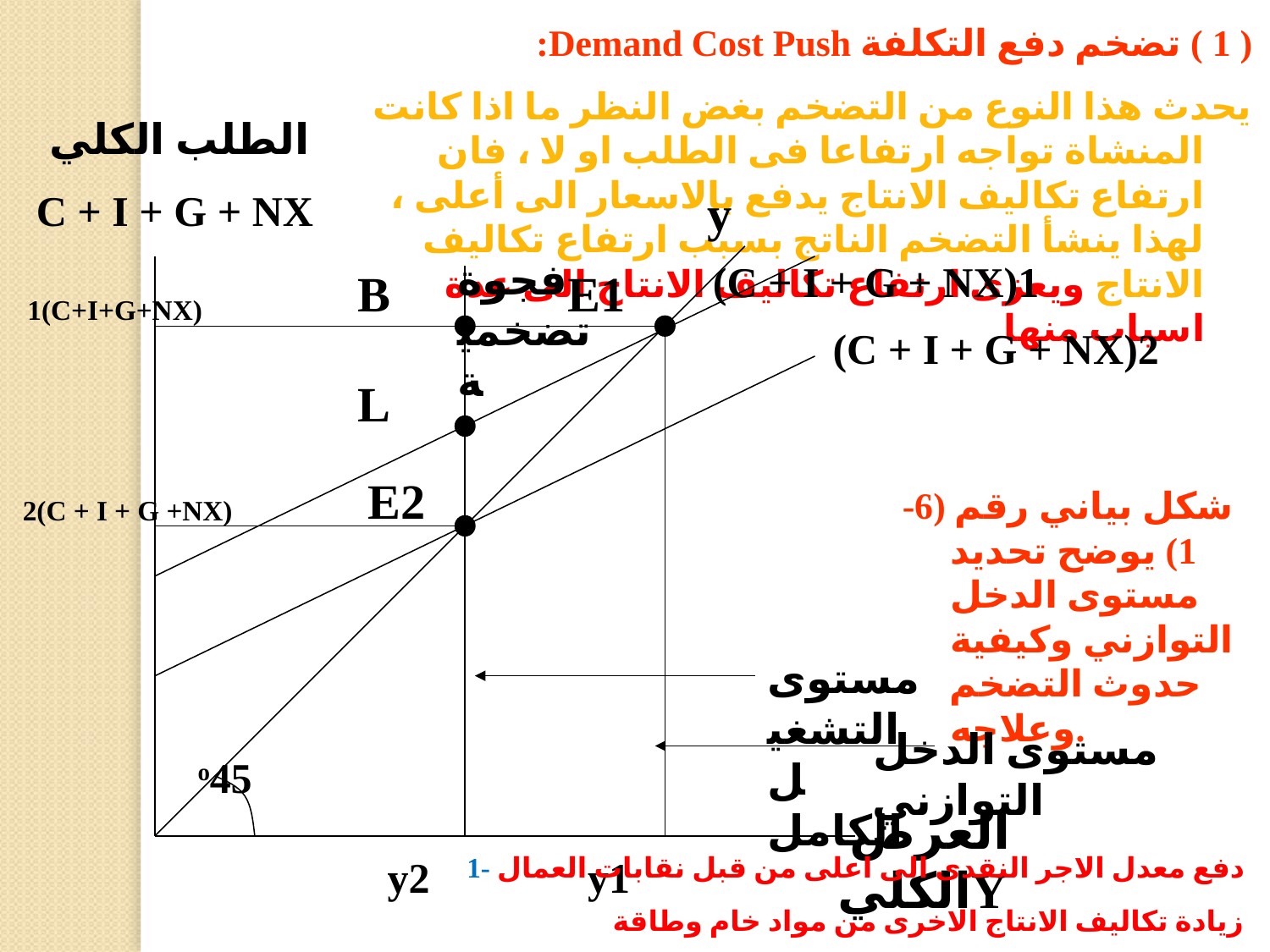

( 1 ) تضخم دفع التكلفة Demand Cost Push:
يحدث هذا النوع من التضخم بغض النظر ما اذا كانت المنشاة تواجه ارتفاعا فى الطلب او لا ، فان ارتفاع تكاليف الانتاج يدفع بالاسعار الى أعلى ، لهذا ينشأ التضخم الناتج بسبب ارتفاع تكاليف الانتاج ويعزى ارتفاع تكاليف الانتاج الى عدة اسباب منها
الطلب الكلي
C + I + G + NX
y
فجوة تضخمية
(C + I + G + NX)1
B
E1
(C+I+G+NX)1

(C + I + G + NX)2
L

E2
شكل بياني رقم (6-1) يوضح تحديد مستوى الدخل التوازني وكيفية حدوث التضخم وعلاجه.
(C + I + G +NX)2

مستوى التشغيل الكامل
مستوى الدخل التوازني
o45

 العرض الكليY
1- دفع معدل الاجر النقدى الى اعلى من قبل نقابات العمال
زيادة تكاليف الانتاج الاخرى من مواد خام وطاقة
y2
y1